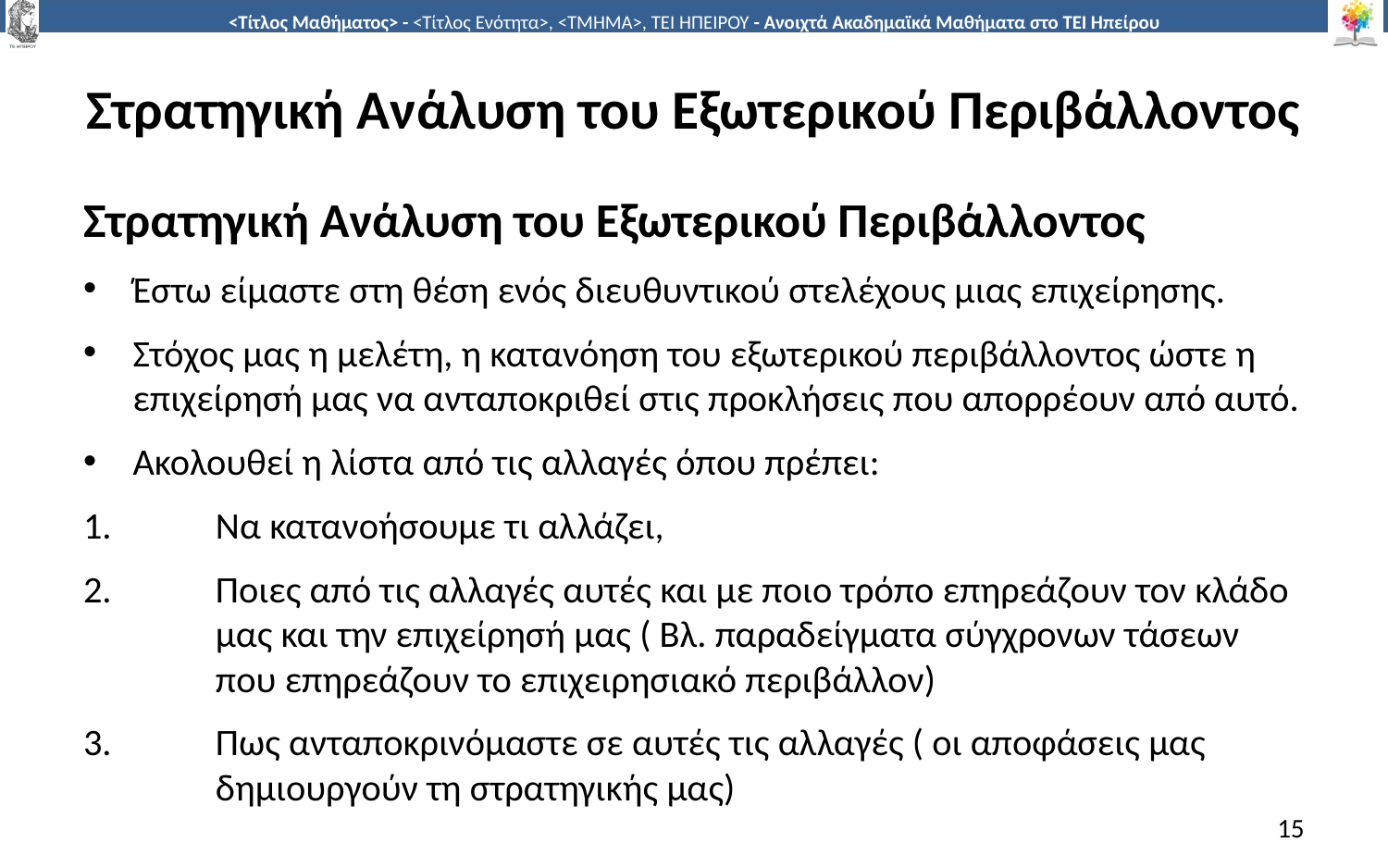

# Στρατηγική Ανάλυση του Εξωτερικού Περιβάλλοντος
Στρατηγική Ανάλυση του Εξωτερικού Περιβάλλοντος
Έστω είμαστε στη θέση ενός διευθυντικού στελέχους μιας επιχείρησης.
Στόχος μας η μελέτη, η κατανόηση του εξωτερικού περιβάλλοντος ώστε η επιχείρησή μας να ανταποκριθεί στις προκλήσεις που απορρέουν από αυτό.
Ακολουθεί η λίστα από τις αλλαγές όπου πρέπει:
Να κατανοήσουμε τι αλλάζει,
Ποιες από τις αλλαγές αυτές και με ποιο τρόπο επηρεάζουν τον κλάδο μας και την επιχείρησή μας ( Βλ. παραδείγματα σύγχρονων τάσεων που επηρεάζουν το επιχειρησιακό περιβάλλον)
Πως ανταποκρινόμαστε σε αυτές τις αλλαγές ( οι αποφάσεις μας δημιουργούν τη στρατηγικής μας)

15